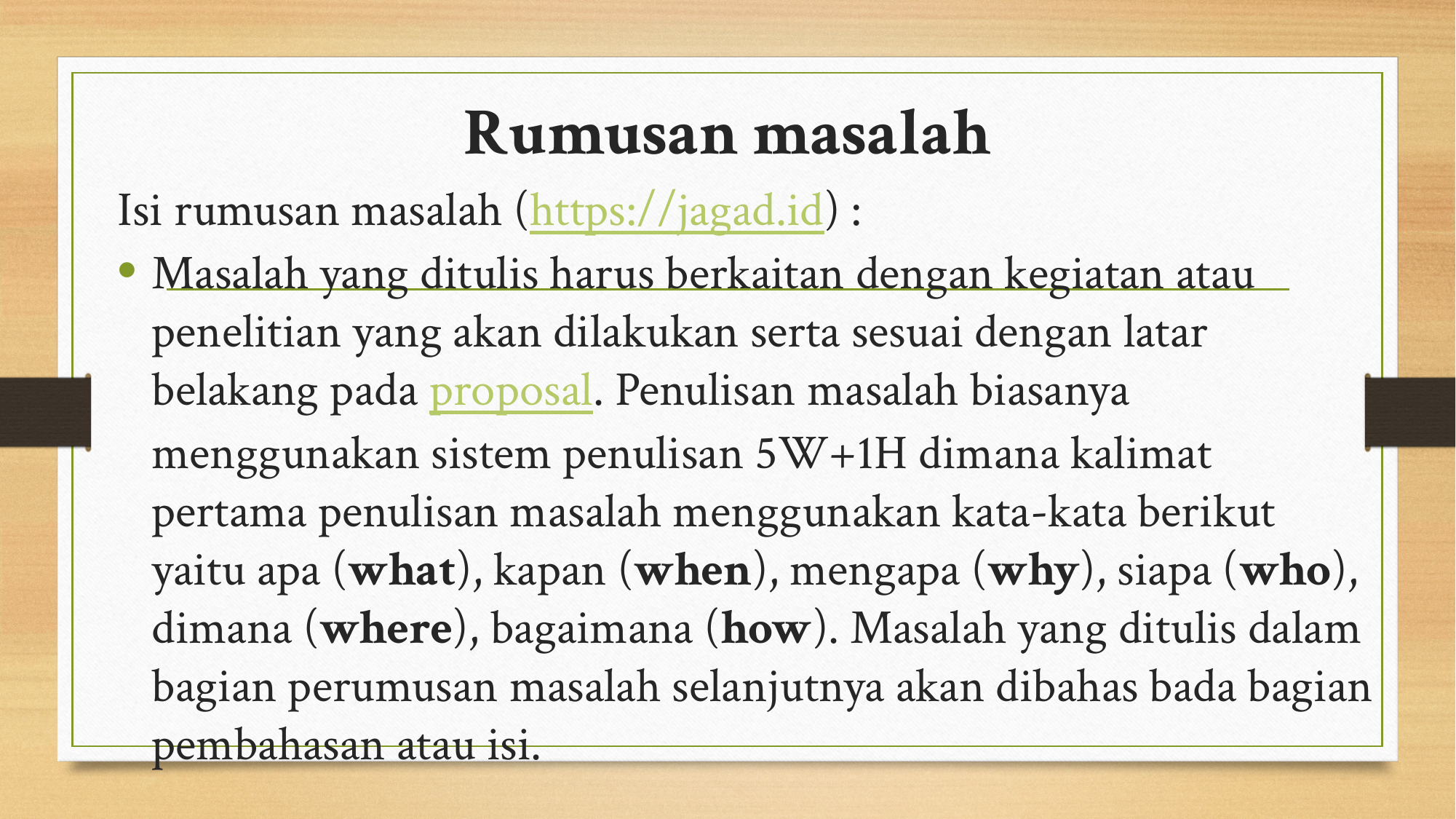

# Rumusan masalah
Isi rumusan masalah (https://jagad.id) :
Masalah yang ditulis harus berkaitan dengan kegiatan atau penelitian yang akan dilakukan serta sesuai dengan latar belakang pada proposal. Penulisan masalah biasanya menggunakan sistem penulisan 5W+1H dimana kalimat pertama penulisan masalah menggunakan kata-kata berikut yaitu apa (what), kapan (when), mengapa (why), siapa (who), dimana (where), bagaimana (how). Masalah yang ditulis dalam bagian perumusan masalah selanjutnya akan dibahas bada bagian pembahasan atau isi.